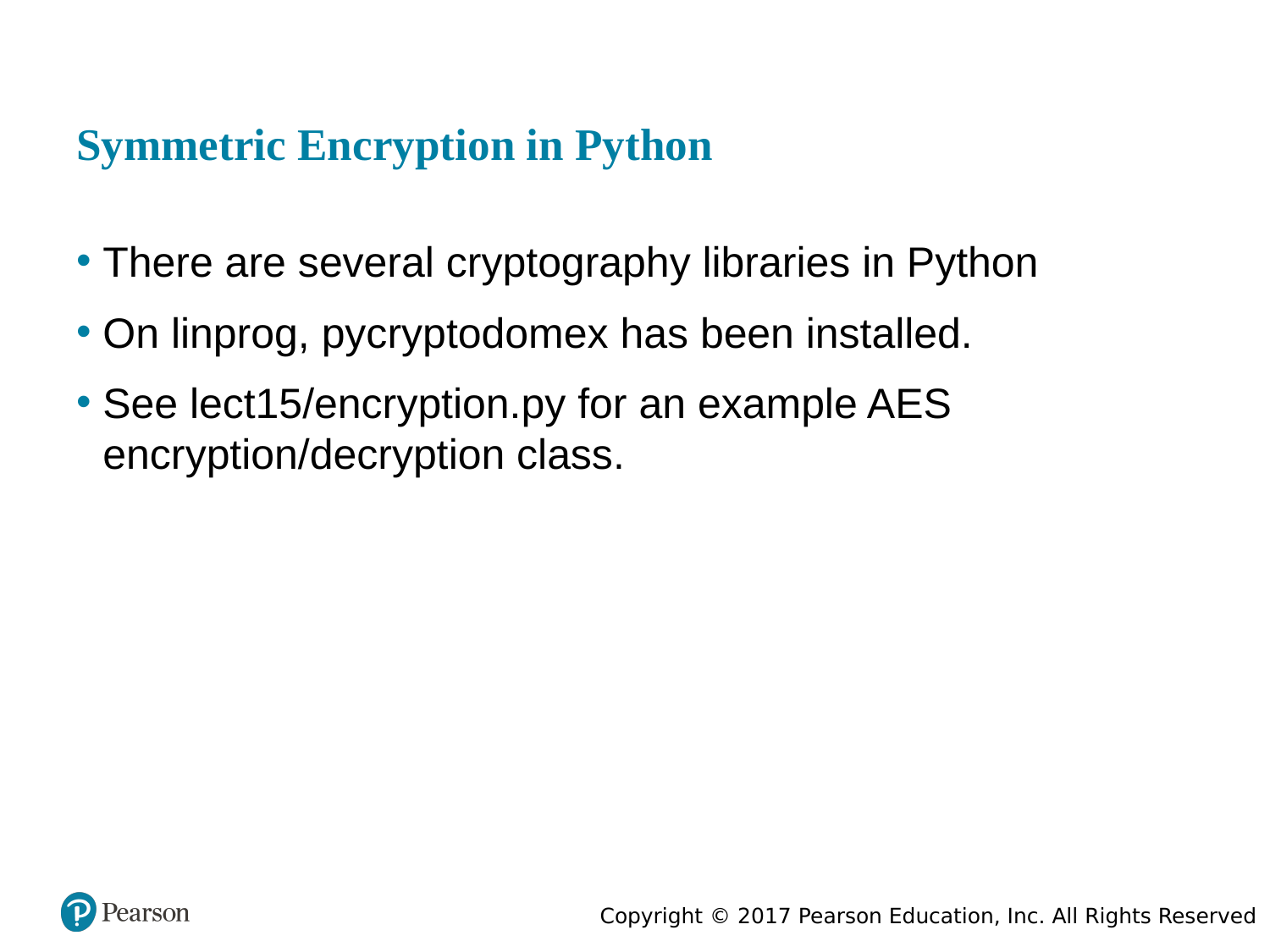

# Symmetric Encryption in Python
There are several cryptography libraries in Python
On linprog, pycryptodomex has been installed.
See lect15/encryption.py for an example AES encryption/decryption class.